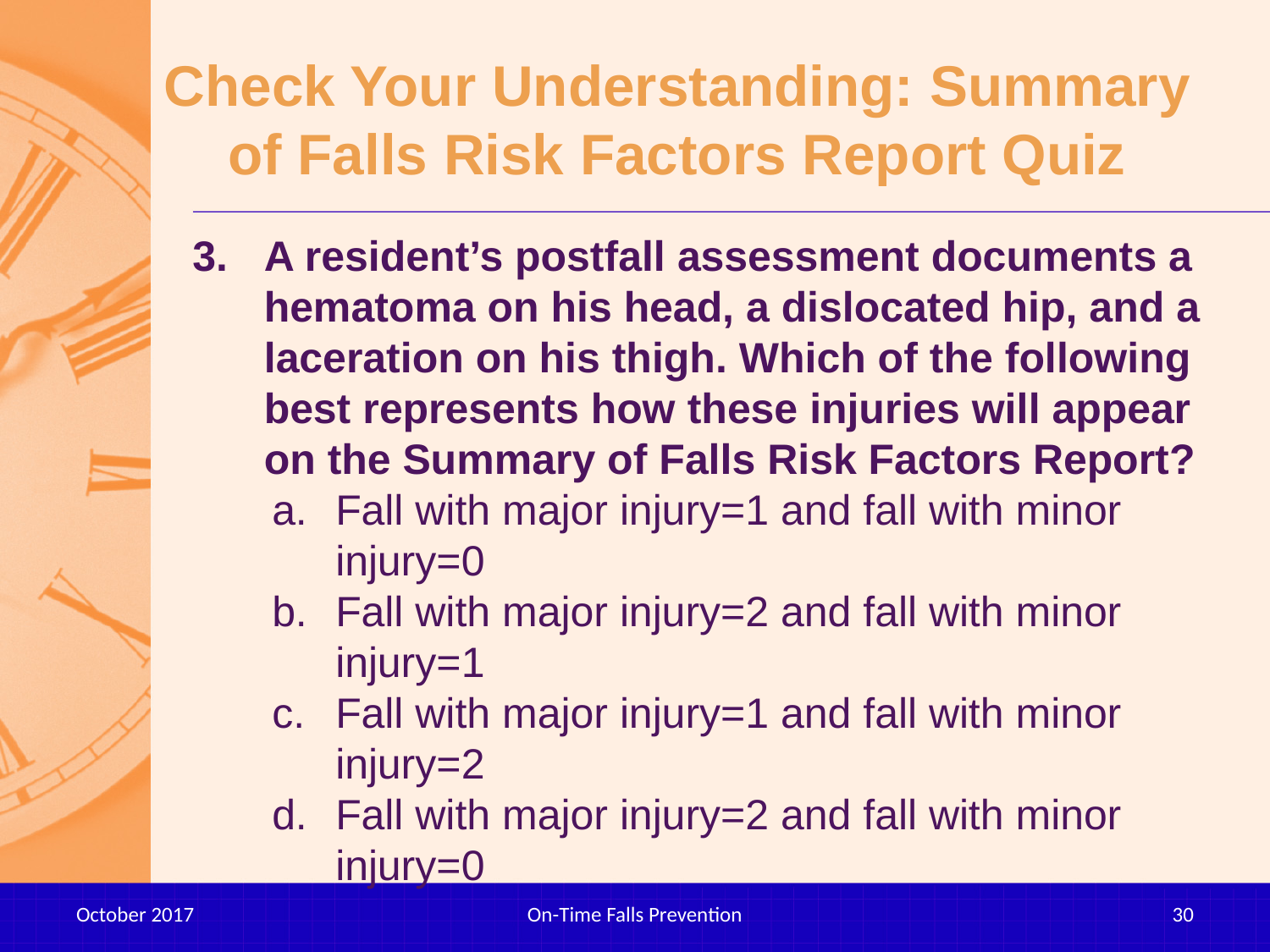

# Check Your Understanding: Summary of Falls Risk Factors Report Quiz
A resident’s postfall assessment documents a hematoma on his head, a dislocated hip, and a laceration on his thigh. Which of the following best represents how these injuries will appear on the Summary of Falls Risk Factors Report?
Fall with major injury=1 and fall with minor injury=0
Fall with major injury=2 and fall with minor injury=1
Fall with major injury=1 and fall with minor injury=2
Fall with major injury=2 and fall with minor injury=0

October 2017
On-Time Falls Prevention
30